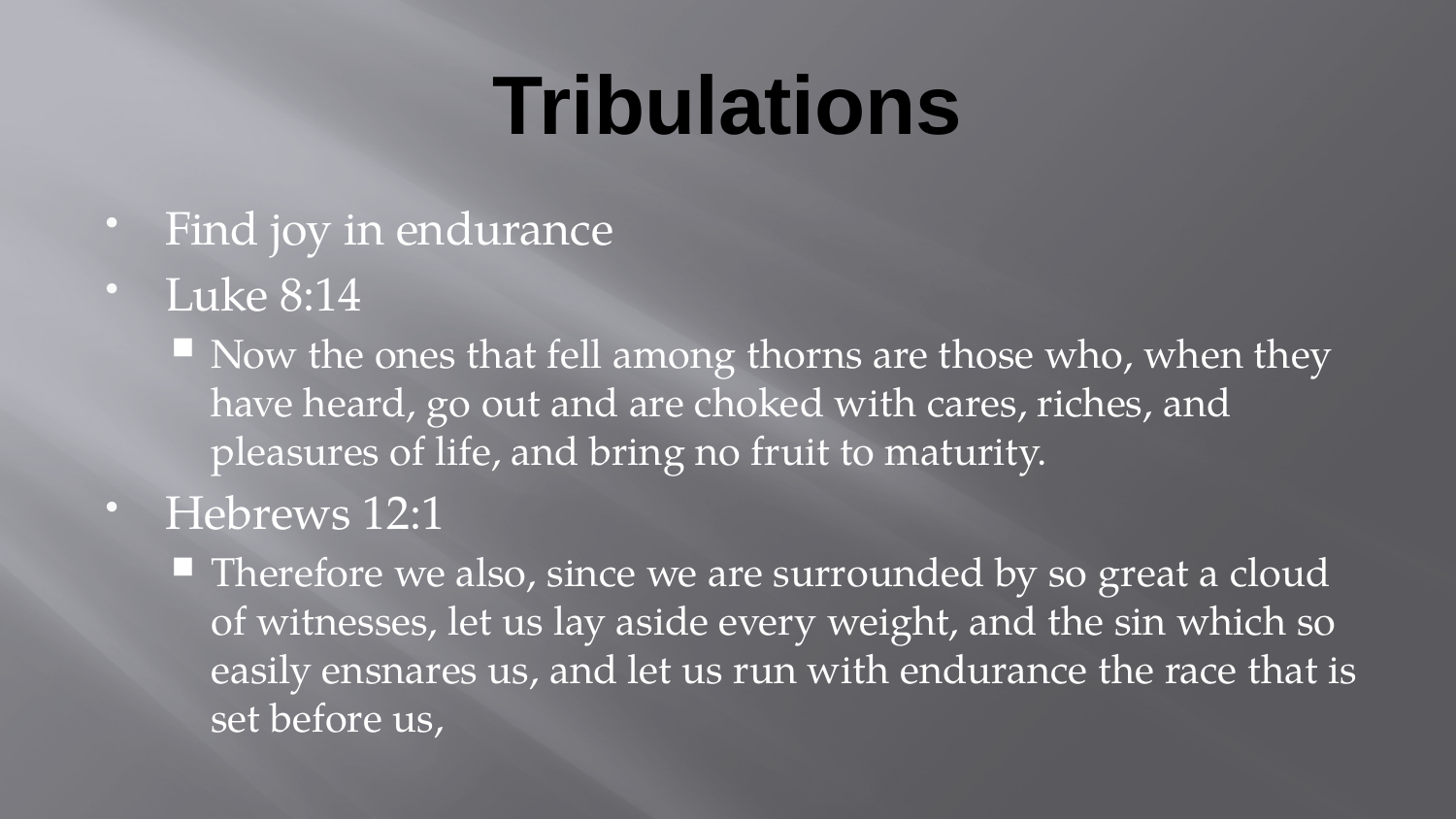

# Tribulations
Find joy in endurance
Luke 8:14
Now the ones that fell among thorns are those who, when they have heard, go out and are choked with cares, riches, and pleasures of life, and bring no fruit to maturity.
Hebrews 12:1
Therefore we also, since we are surrounded by so great a cloud of witnesses, let us lay aside every weight, and the sin which so easily ensnares us, and let us run with endurance the race that is set before us,